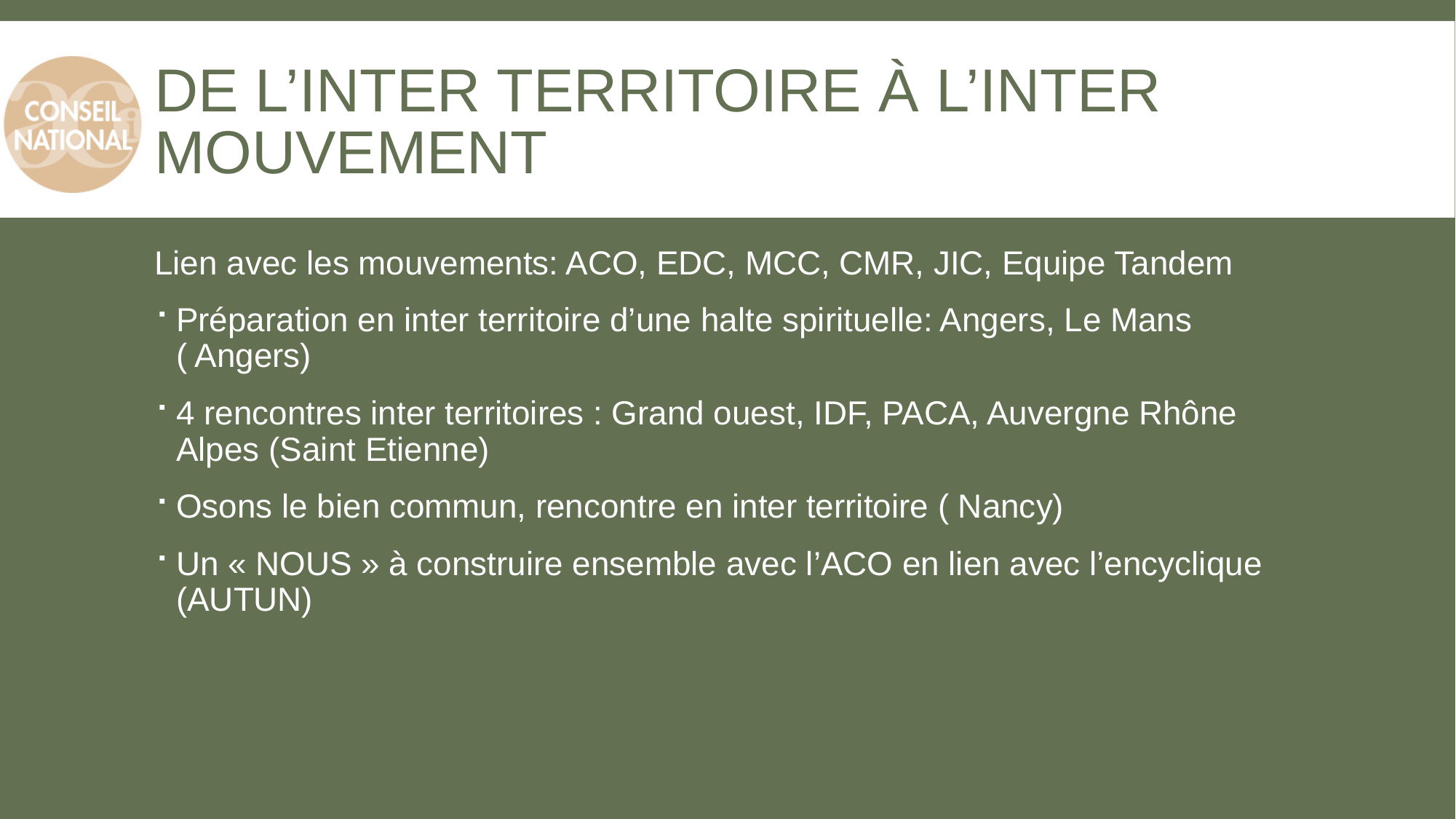

# De l’inter territoire à l’inter mouvement
Lien avec les mouvements: ACO, EDC, MCC, CMR, JIC, Equipe Tandem
Préparation en inter territoire d’une halte spirituelle: Angers, Le Mans ( Angers)
4 rencontres inter territoires : Grand ouest, IDF, PACA, Auvergne Rhône Alpes (Saint Etienne)
Osons le bien commun, rencontre en inter territoire ( Nancy)
Un « NOUS » à construire ensemble avec l’ACO en lien avec l’encyclique (AUTUN)